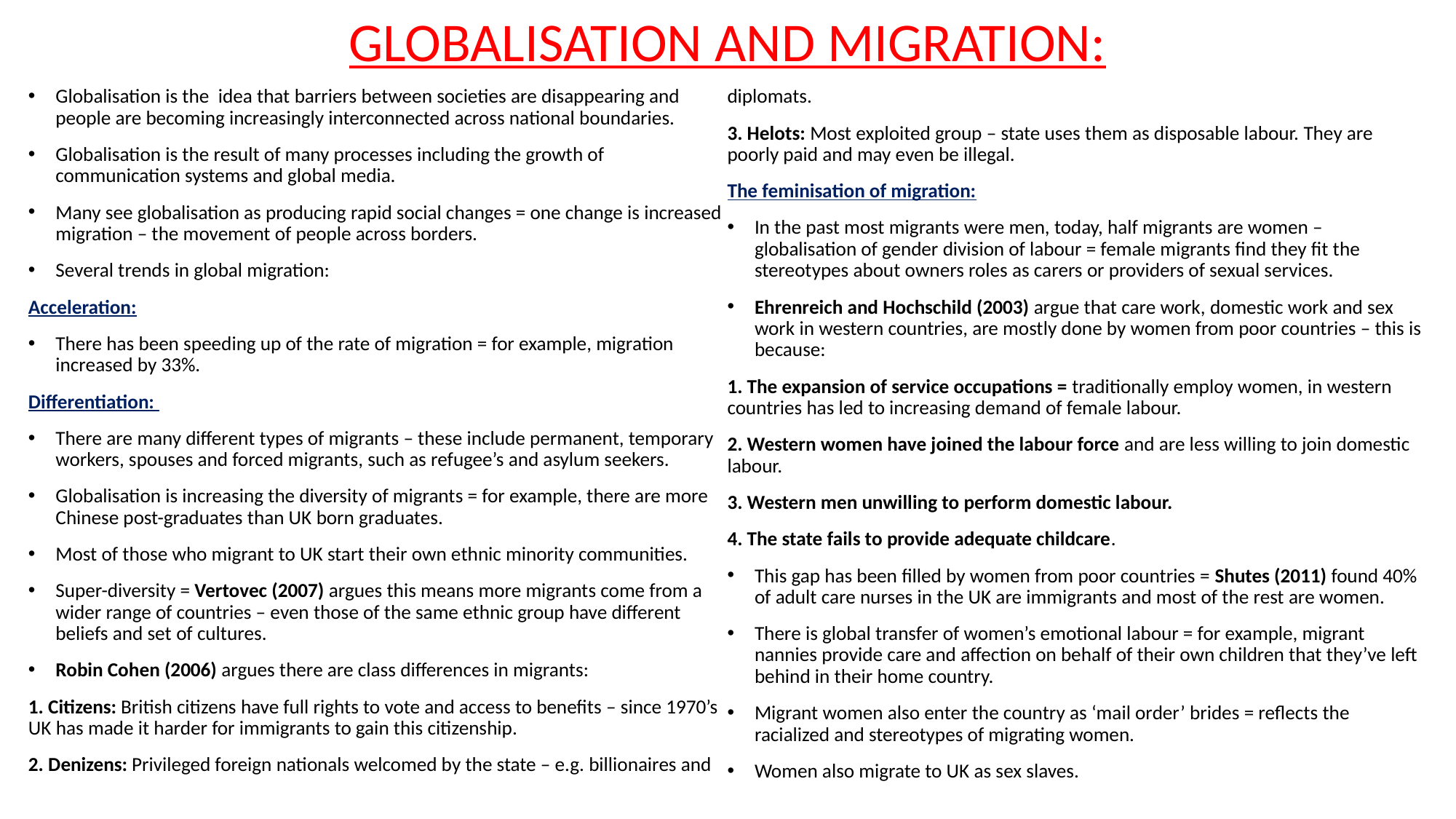

# GLOBALISATION AND MIGRATION:
Globalisation is the  idea that barriers between societies are disappearing and people are becoming increasingly interconnected across national boundaries.
Globalisation is the result of many processes including the growth of communication systems and global media.
Many see globalisation as producing rapid social changes = one change is increased migration – the movement of people across borders.
Several trends in global migration:
Acceleration:
There has been speeding up of the rate of migration = for example, migration increased by 33%.
Differentiation:
There are many different types of migrants – these include permanent, temporary workers, spouses and forced migrants, such as refugee’s and asylum seekers.
Globalisation is increasing the diversity of migrants = for example, there are more Chinese post-graduates than UK born graduates.
Most of those who migrant to UK start their own ethnic minority communities.
Super-diversity = Vertovec (2007) argues this means more migrants come from a wider range of countries – even those of the same ethnic group have different beliefs and set of cultures.
Robin Cohen (2006) argues there are class differences in migrants:
1. Citizens: British citizens have full rights to vote and access to benefits – since 1970’s UK has made it harder for immigrants to gain this citizenship.
2. Denizens: Privileged foreign nationals welcomed by the state – e.g. billionaires and diplomats.
3. Helots: Most exploited group – state uses them as disposable labour. They are poorly paid and may even be illegal.
The feminisation of migration:
In the past most migrants were men, today, half migrants are women – globalisation of gender division of labour = female migrants find they fit the stereotypes about owners roles as carers or providers of sexual services.
Ehrenreich and Hochschild (2003) argue that care work, domestic work and sex work in western countries, are mostly done by women from poor countries – this is because:
1. The expansion of service occupations = traditionally employ women, in western countries has led to increasing demand of female labour.
2. Western women have joined the labour force and are less willing to join domestic labour.
3. Western men unwilling to perform domestic labour.
4. The state fails to provide adequate childcare.
This gap has been filled by women from poor countries = Shutes (2011) found 40% of adult care nurses in the UK are immigrants and most of the rest are women.
There is global transfer of women’s emotional labour = for example, migrant nannies provide care and affection on behalf of their own children that they’ve left behind in their home country.
Migrant women also enter the country as ‘mail order’ brides = reflects the racialized and stereotypes of migrating women.
Women also migrate to UK as sex slaves.